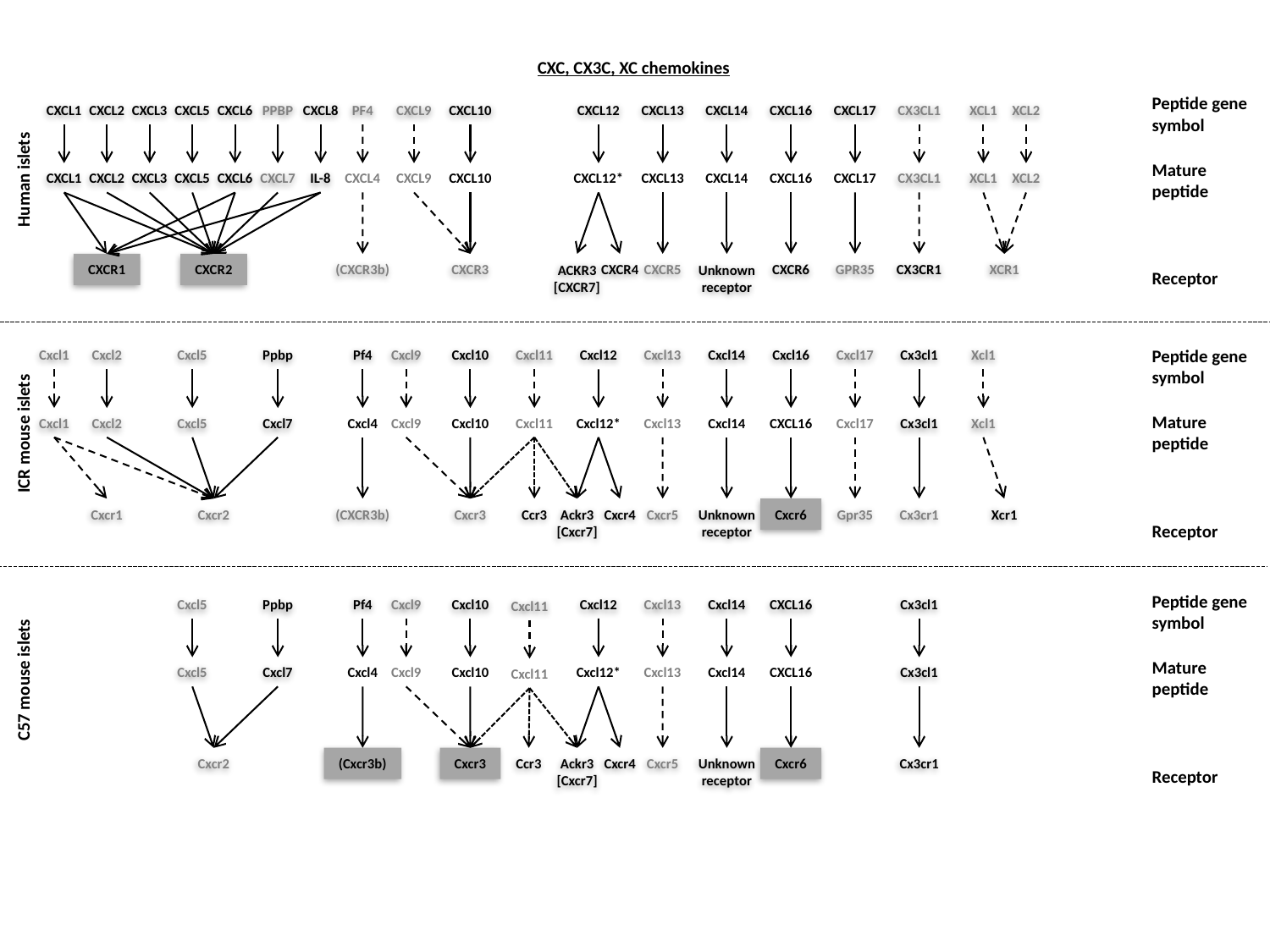

CXC, CX3C, XC chemokines
Peptide gene symbol
Mature peptide
Receptor
Human islets
ICR mouse islets
C57 mouse islets
Peptide gene symbol
Mature peptide
Receptor
Peptide gene symbol
Mature peptide
Receptor
CXCL1
CXCL2
CXCL3
CXCL5
CXCL6
PPBP
CXCL8
PF4
CXCL9
CXCL10
CXCL12
CXCL13
CXCL14
CXCL16
CXCL17
CX3CL1
XCL1
XCL2
CXCL1
CXCL2
CXCL3
CXCL5
CXCL6
CXCL7
IL-8
CXCL4
CXCL9
CXCL10
CXCL12*
CXCL13
CXCL14
CXCL16
CXCL17
CX3CL1
XCL1
XCL2
CXCR1
CXCR2
(CXCR3b)
CXCR3
CXCR4
CXCR5
CXCR6
GPR35
CX3CR1
XCR1
ACKR3
[CXCR7]
Unknown
receptor
Cxcl1
Cxcl11
Cxcl2
Cxcl5
Ppbp
Pf4
Cxcl9
Cxcl10
Cxcl12
Cxcl13
Cxcl14
Cxcl16
Cxcl17
Cx3cl1
Xcl1
Cxcl1
Cxcl11
Cxcl2
Cxcl5
Cxcl7
Cxcl4
Cxcl9
Cxcl10
Cxcl12*
Cxcl13
Cxcl14
CXCL16
Cxcl17
Cx3cl1
Xcl1
Cxcr1
Cxcr2
(CXCR3b)
Cxcr3
Ccr3
Ackr3
[Cxcr7]
Cxcr4
Cxcr5
Unknown
receptor
Cxcr6
Gpr35
Cx3cr1
Xcr1
Cxcl5
Ppbp
Pf4
Cxcl9
Cxcl10
Cxcl12
Cxcl13
Cxcl14
CXCL16
Cx3cl1
Cxcl11
Cxcl5
Cxcl7
Cxcl4
Cxcl9
Cxcl10
Cxcl12*
Cxcl13
Cxcl14
CXCL16
Cx3cl1
Cxcl11
Cxcr2
(Cxcr3b)
Cxcr3
Ackr3
[Cxcr7]
Ccr3
Cxcr4
Cxcr5
Unknown
receptor
Cxcr6
Cx3cr1